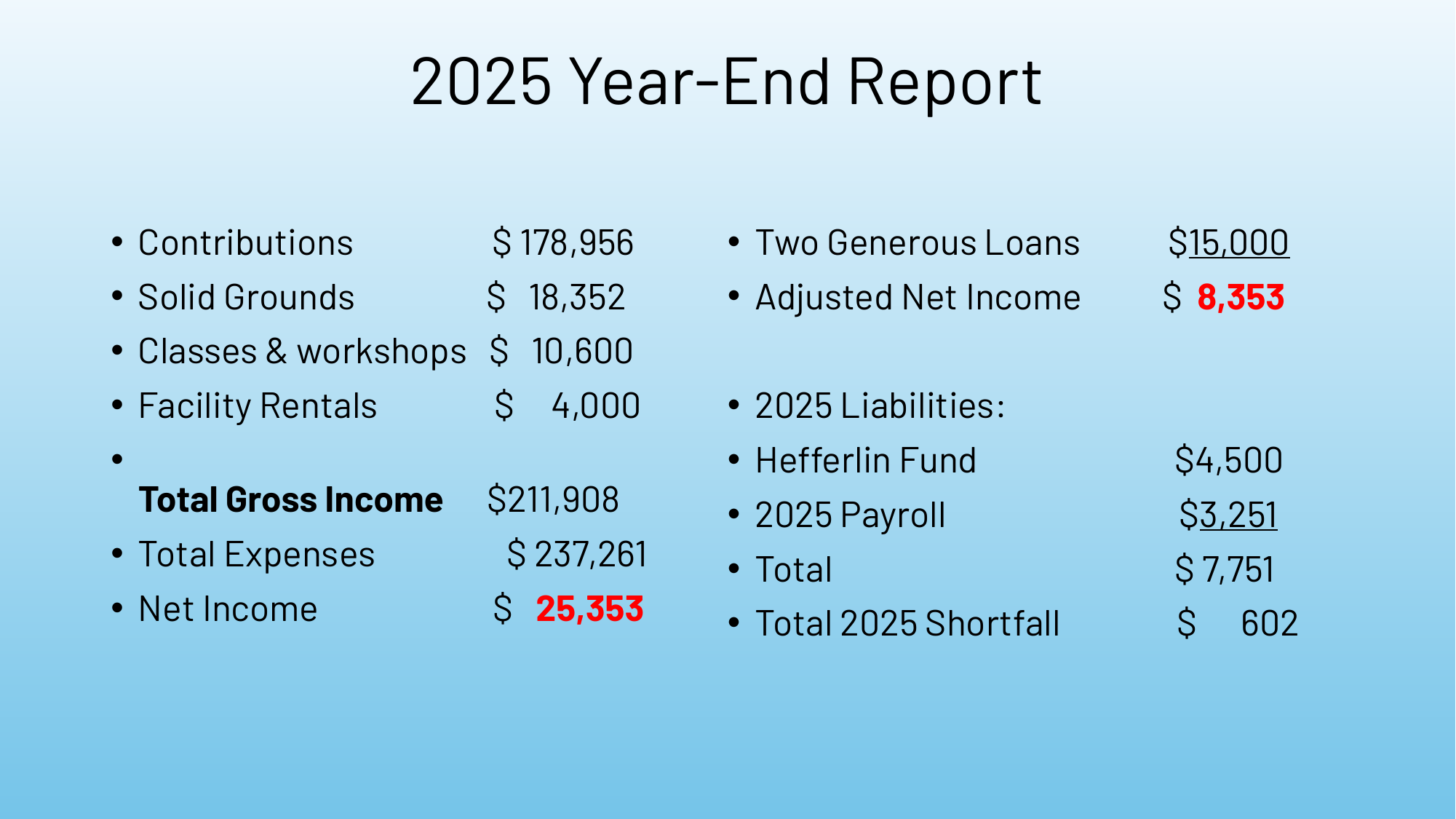

# 2025 Year-End Report
Contributions                   $ 178,956
Solid Grounds                  $   18,352
Classes & workshops   $   10,600
Facility Rentals                $     4,000
Total Gross Income      $211,908
Total Expenses                  $ 237,261
Net Income                        $   25,353

Two Generous Loans            $15,000
Adjusted Net Income           $  8,353

2025 Liabilities:
Hefferlin Fund                           $4,500
2025 Payroll                                $3,251
Total                                               $ 7,751
Total 2025 Shortfall                $      602